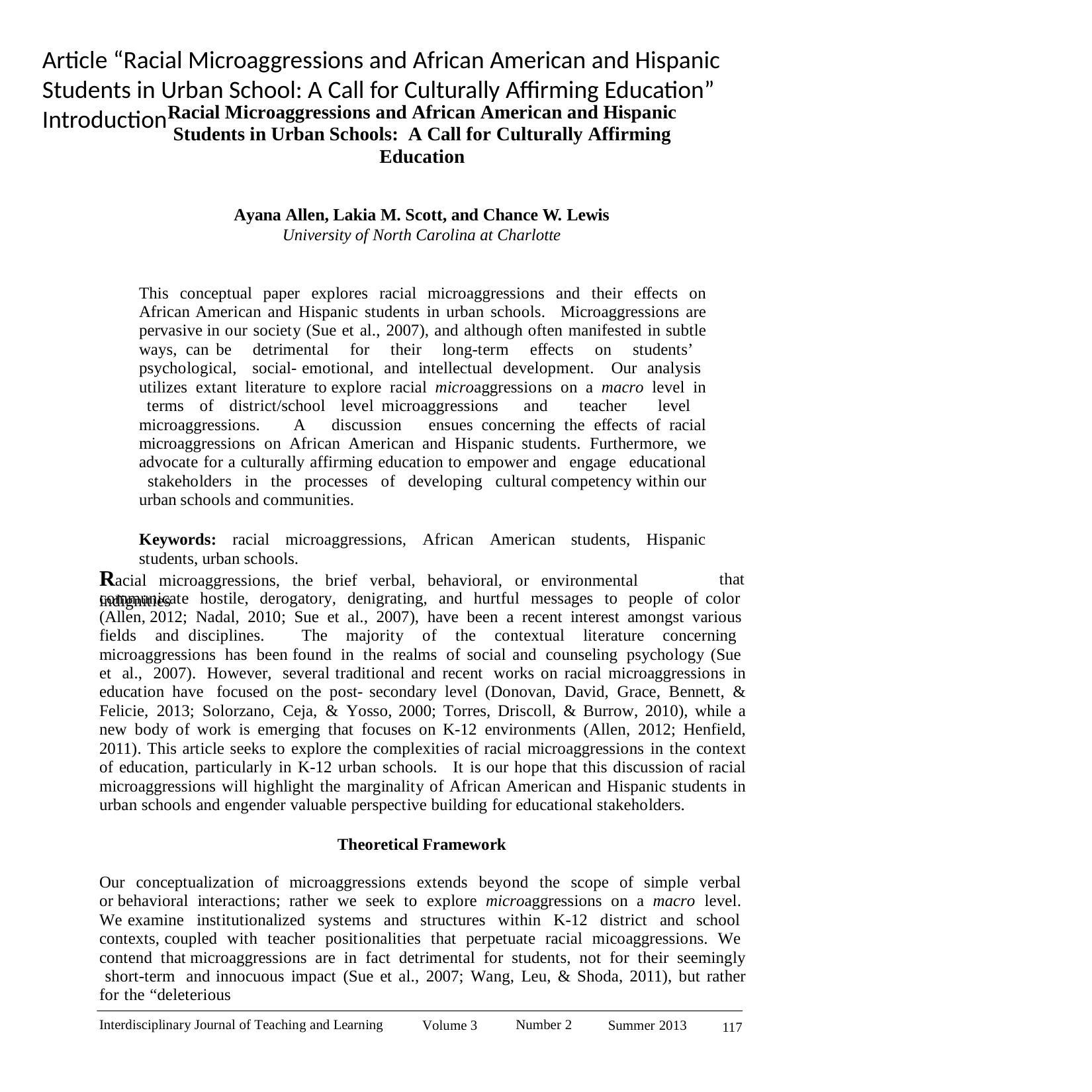

# Article “Racial Microaggressions and African American and Hispanic Students in Urban School: A Call for Culturally Affirming Education” Introduction
Racial Microaggressions and African American and Hispanic Students in Urban Schools:  A Call for Culturally Affirming Education

Ayana Allen, Lakia M. Scott, and Chance W. Lewis
University of North Carolina at Charlotte

This conceptual paper explores racial microaggressions and their effects on African American and Hispanic students in urban schools.   Microaggressions are pervasive in our society (Sue et al., 2007), and although often manifested in subtle ways, can be   detrimental   for   their   long-term   effects   on   students’   psychological,   social- emotional,  and  intellectual  development.   Our  analysis  utilizes  extant  literature  to explore  racial  microaggressions  on  a  macro  level  in  terms  of  district/school  level microaggressions   and    teacher    level   microaggressions.    A   discussion   ensues concerning the effects of racial microaggressions on African American and Hispanic students. Furthermore, we advocate for a culturally affirming education to empower and   engage   educational   stakeholders   in   the   processes   of   developing   cultural competency within our urban schools and communities.

Keywords: racial microaggressions, African American students, Hispanic students, urban schools.
Racial   microaggressions,   the   brief   verbal,   behavioral,   or   environmental   indignities
that
communicate  hostile,  derogatory,  denigrating,  and  hurtful  messages  to  people  of color  (Allen, 2012;  Nadal,  2010;  Sue  et  al.,  2007),  have  been  a  recent  interest  amongst  various  fields  and disciplines.    The  majority  of  the  contextual  literature  concerning  microaggressions  has  been found  in  the  realms  of social and  counseling  psychology (Sue  et  al.,  2007).  However,  several traditional and recent  works on racial microaggressions in education have  focused on the post- secondary level (Donovan, David, Grace, Bennett, & Felicie, 2013; Solorzano, Ceja, & Yosso, 2000; Torres, Driscoll, & Burrow, 2010), while a new body of work is emerging that focuses on K-12 environments (Allen, 2012; Henfield, 2011). This article seeks to explore the complexities of racial microaggressions in the context of education, particularly in K-12 urban schools.   It is our hope that this discussion of racial microaggressions will highlight the marginality of African American and Hispanic students in urban schools and engender valuable perspective building for educational stakeholders.

Theoretical Framework

Our  conceptualization  of  microaggressions  extends  beyond  the  scope  of  simple  verbal  or behavioral  interactions;  rather  we  seek  to  explore  microaggressions  on  a  macro  level.  We examine  institutionalized  systems  and  structures  within  K-12  district  and  school  contexts, coupled  with  teacher  positionalities  that  perpetuate  racial  micoaggressions.  We  contend  that microaggressions  are  in  fact  detrimental  for  students,  not  for  their  seemingly  short-term  and innocuous impact (Sue et al., 2007; Wang, Leu, & Shoda, 2011), but rather for the “deleterious

117
Interdisciplinary Journal of Teaching and Learning
Number 2
Volume 3
Summer 2013